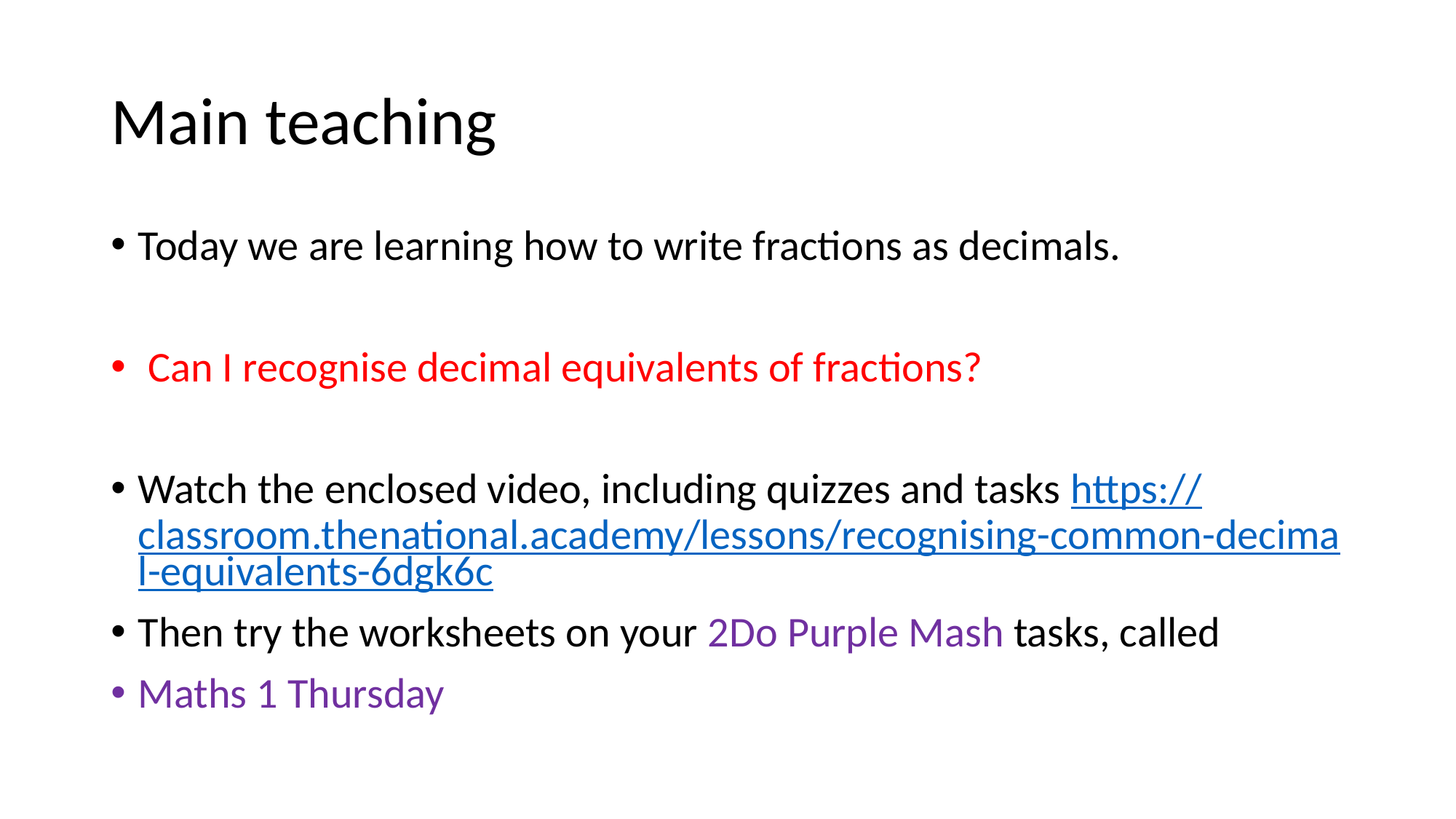

# Main teaching
Today we are learning how to write fractions as decimals.

 Can I recognise decimal equivalents of fractions?

Watch the enclosed video, including quizzes and tasks https://classroom.thenational.academy/lessons/recognising-common-decimal-equivalents-6dgk6c
Then try the worksheets on your 2Do Purple Mash tasks, called
Maths 1 Thursday